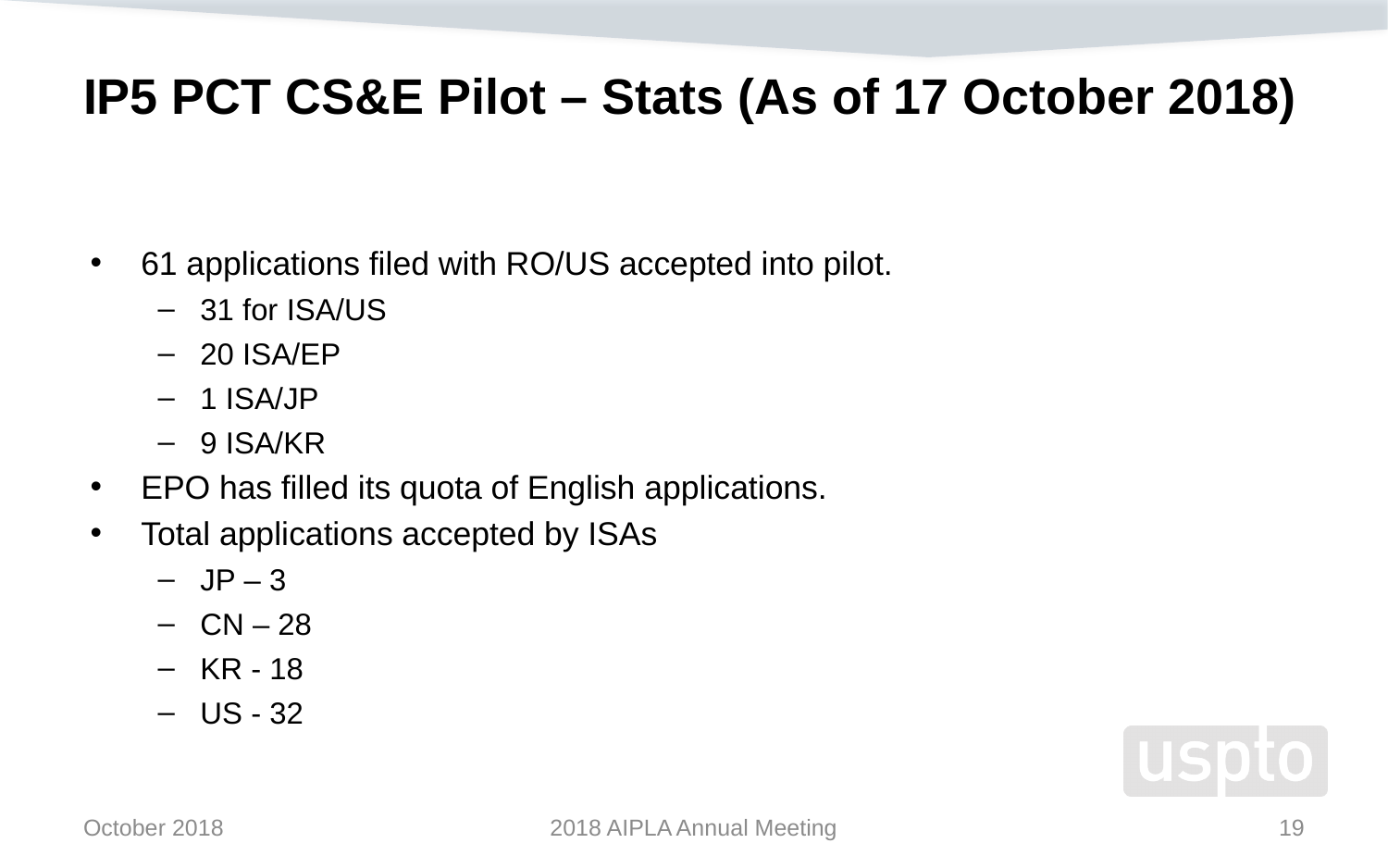

# IP5 PCT CS&E Pilot – Stats (As of 17 October 2018)
61 applications filed with RO/US accepted into pilot.
31 for ISA/US
20 ISA/EP
1 ISA/JP
9 ISA/KR
EPO has filled its quota of English applications.
Total applications accepted by ISAs
JP – 3
CN – 28
KR - 18
US - 32

October 2018
2018 AIPLA Annual Meeting
19